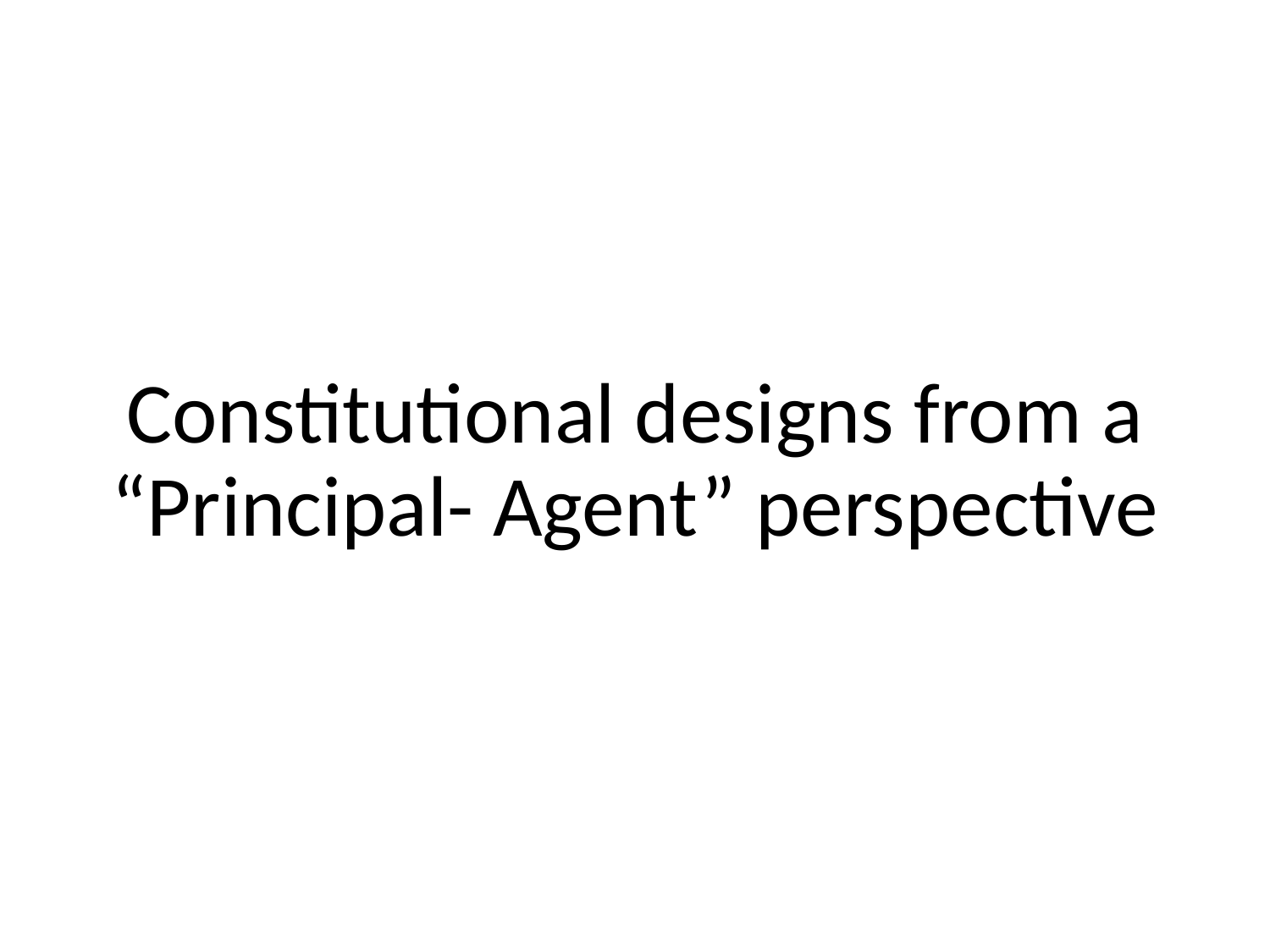

# Constitutional designs from a “Principal- Agent” perspective